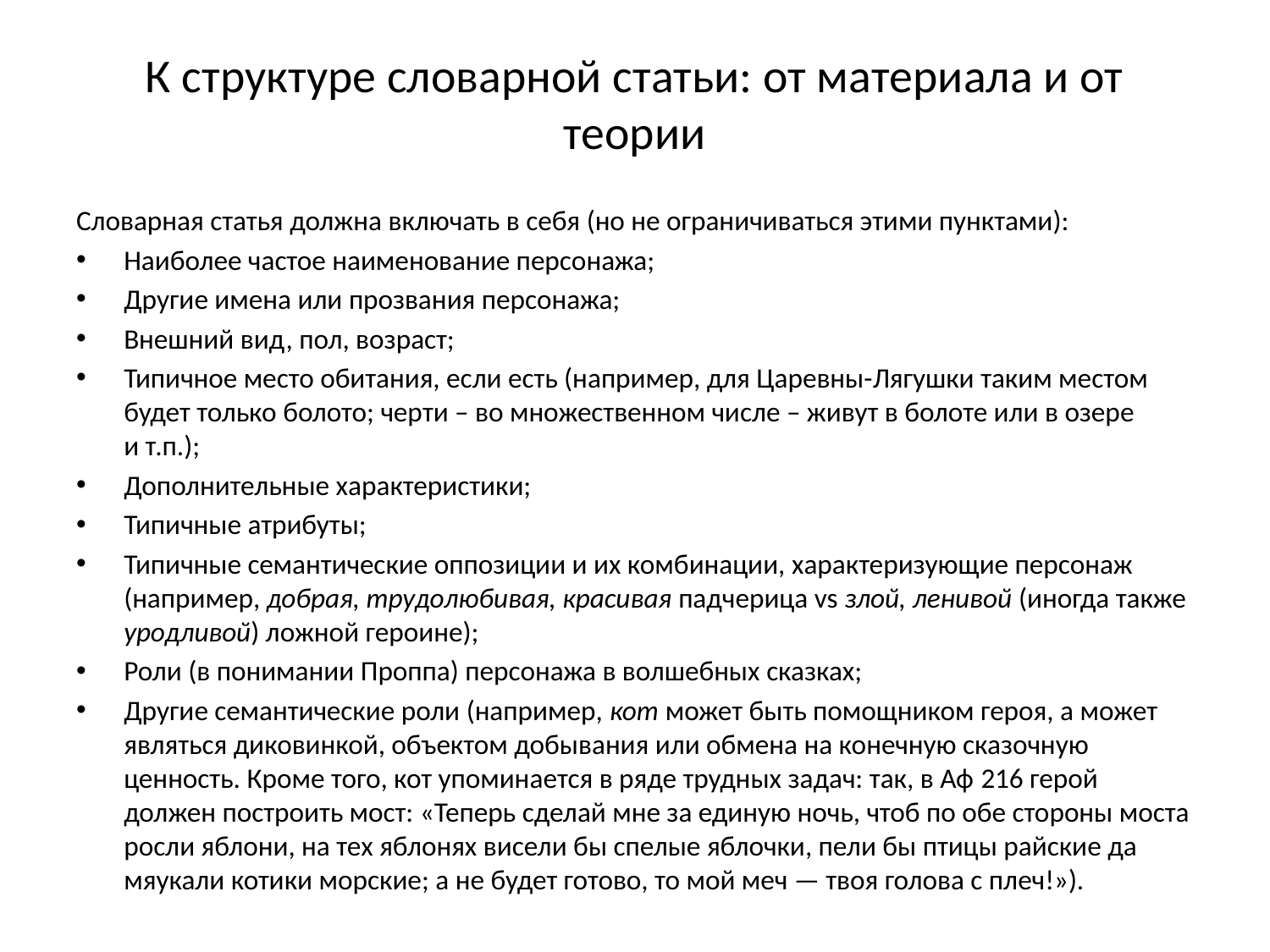

# К структуре словарной статьи: от материала и от теории
Словарная статья должна включать в себя (но не ограничиваться этими пунктами):
Наиболее частое наименование персонажа;
Другие имена или прозвания персонажа;
Внешний вид, пол, возраст;
Типичное место обитания, если есть (например, для Царевны-Лягушки таким местом будет только болото; черти – во множественном числе – живут в болоте или в озере и т.п.);
Дополнительные характеристики;
Типичные атрибуты;
Типичные семантические оппозиции и их комбинации, характеризующие персонаж (например, добрая, трудолюбивая, красивая падчерица vs злой, ленивой (иногда также уродливой) ложной героине);
Роли (в понимании Проппа) персонажа в волшебных сказках;
Другие семантические роли (например, кот может быть помощником героя, а может являться диковинкой, объектом добывания или обмена на конечную сказочную ценность. Кроме того, кот упоминается в ряде трудных задач: так, в Аф 216 герой должен построить мост: «Теперь сделай мне за единую ночь, чтоб по обе стороны моста росли яблони, на тех яблонях висели бы спелые яблочки, пели бы птицы райские да мяукали котики морские; а не будет готово, то мой меч — твоя голова с плеч!»).